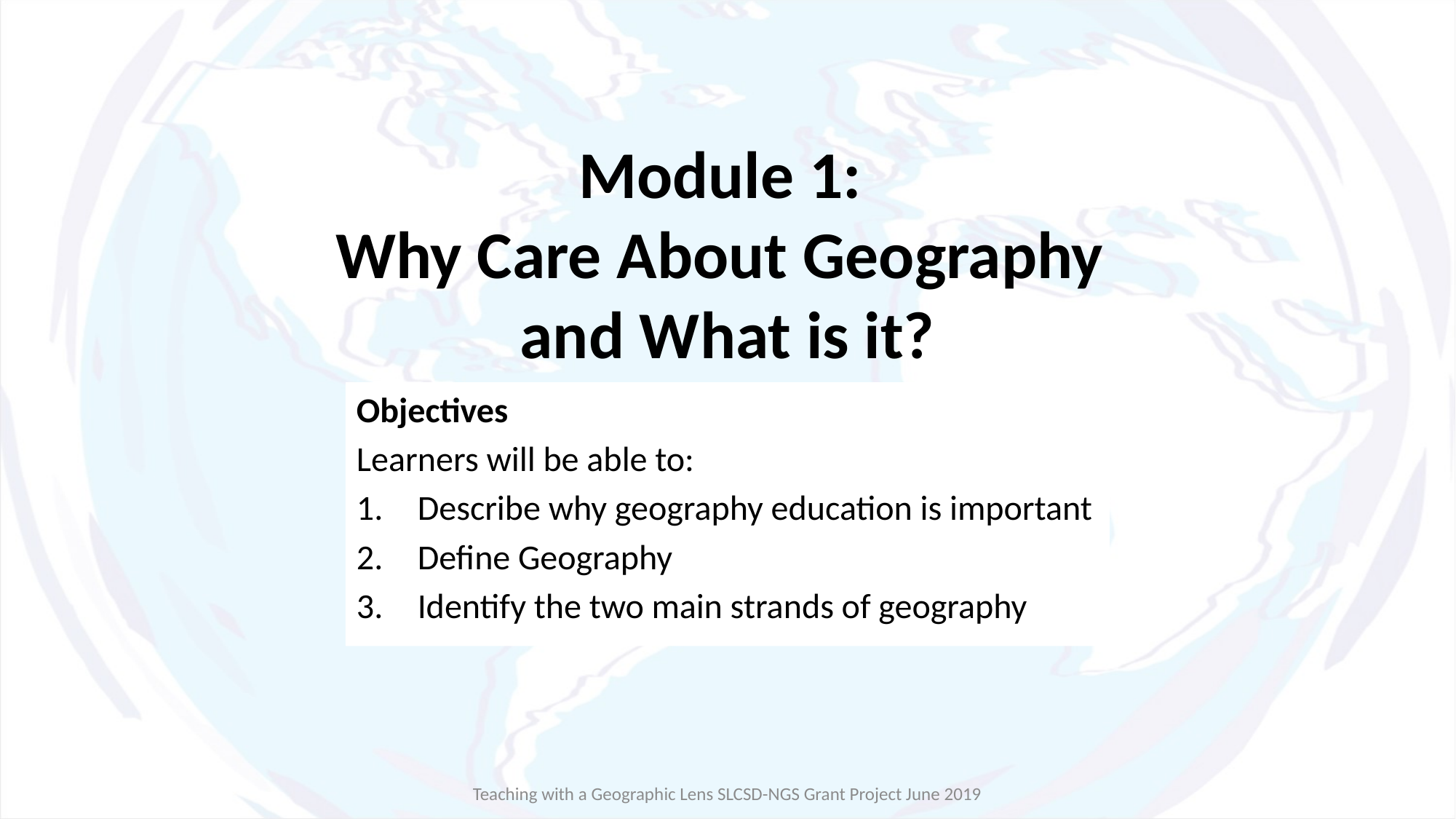

# Module 1: Why Care About Geography and What is it?
Objectives
Learners will be able to:
Describe why geography education is important
Define Geography
Identify the two main strands of geography

Teaching with a Geographic Lens SLCSD-NGS Grant Project June 2019